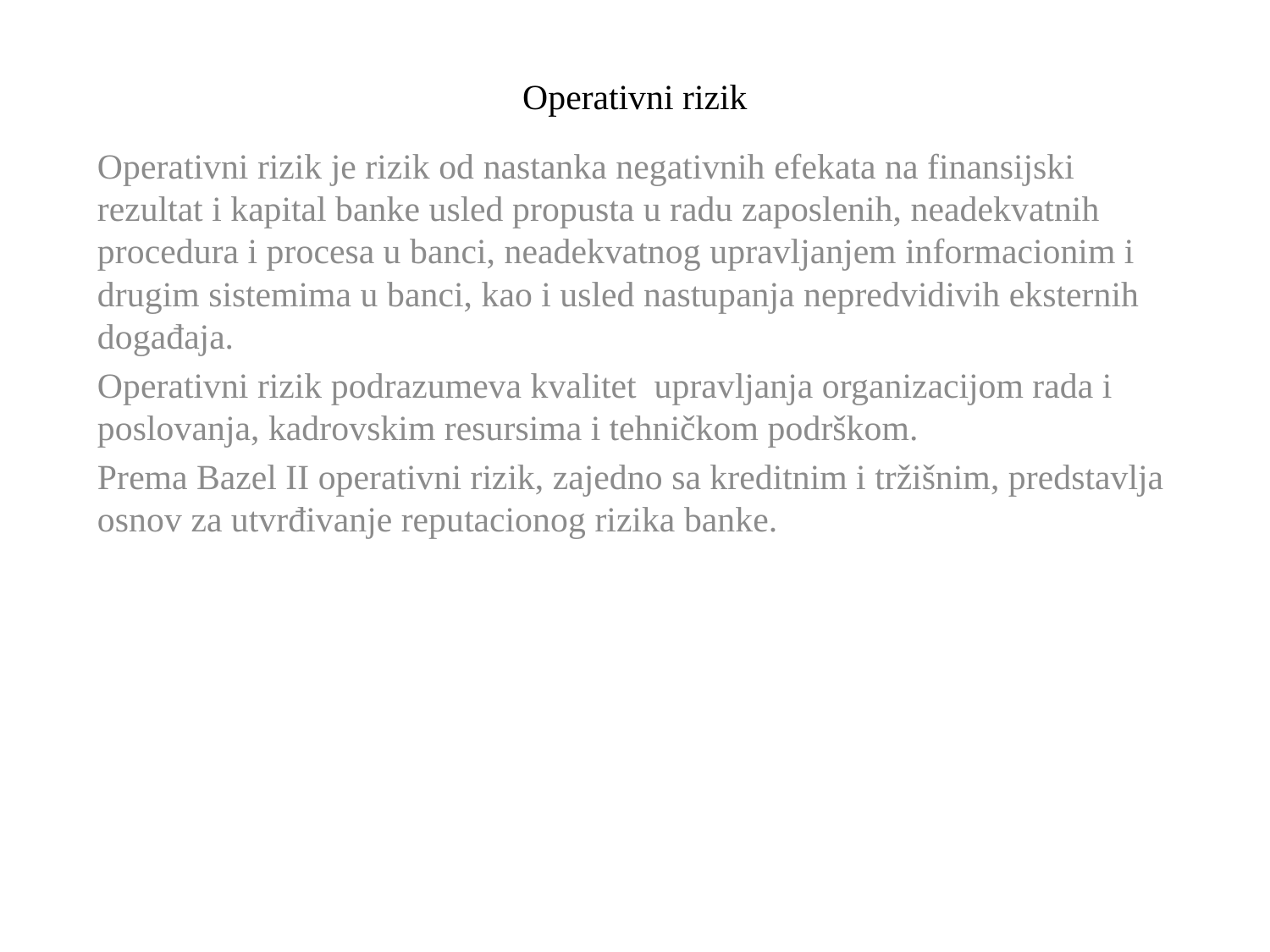

# Operativni rizik
Operativni rizik je rizik od nastanka negativnih efekata na finansijski rezultat i kapital banke usled propusta u radu zaposlenih, neadekvatnih procedura i procesa u banci, neadekvatnog upravljanjem informacionim i drugim sistemima u banci, kao i usled nastupanja nepredvidivih eksternih događaja.
Operativni rizik podrazumeva kvalitet  upravljanja organizacijom rada i poslovanja, kadrovskim resursima i tehničkom podrškom.
Prema Bazel II operativni rizik, zajedno sa kreditnim i tržišnim, predstavlja osnov za utvrđivanje reputacionog rizika banke.